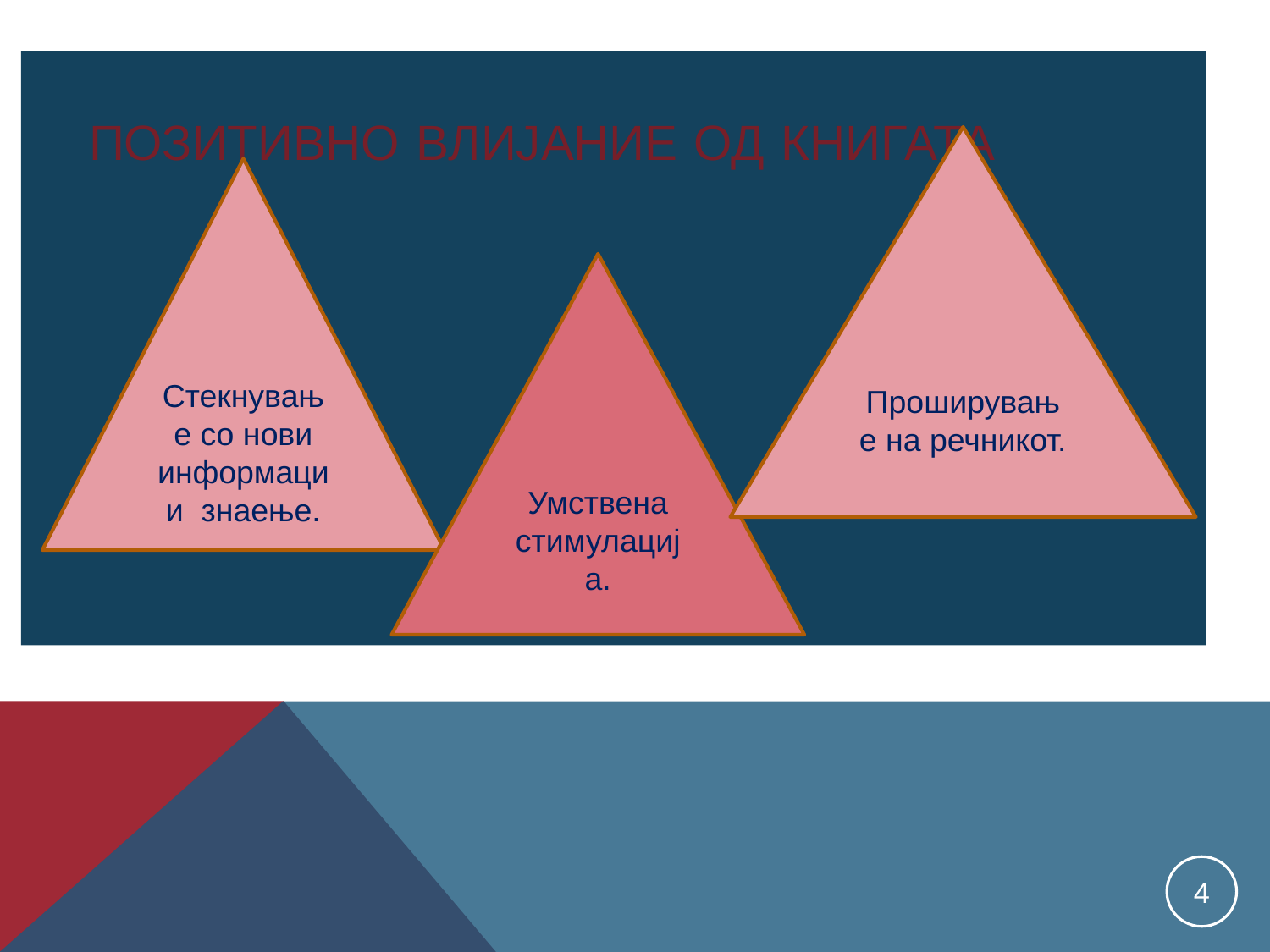

# Позитивно влијание од книгата
Проширување на речникот.
Стекнување со нови информации  знаење.
Умствена стимулација.
4